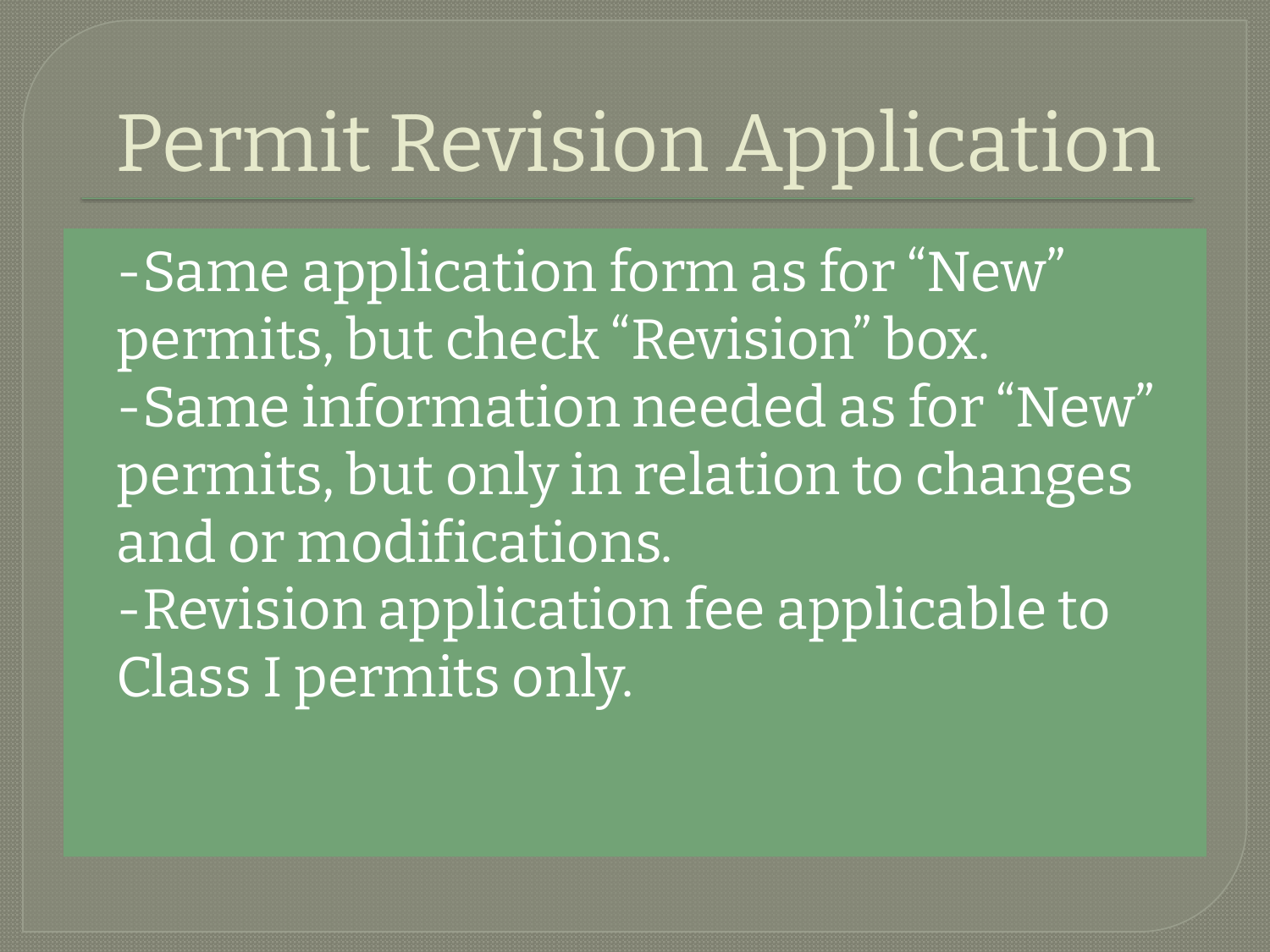

# Permit Revision Application
-Same application form as for “New” permits, but check “Revision” box.
-Same information needed as for “New” permits, but only in relation to changes and or modifications.
-Revision application fee applicable to Class I permits only.